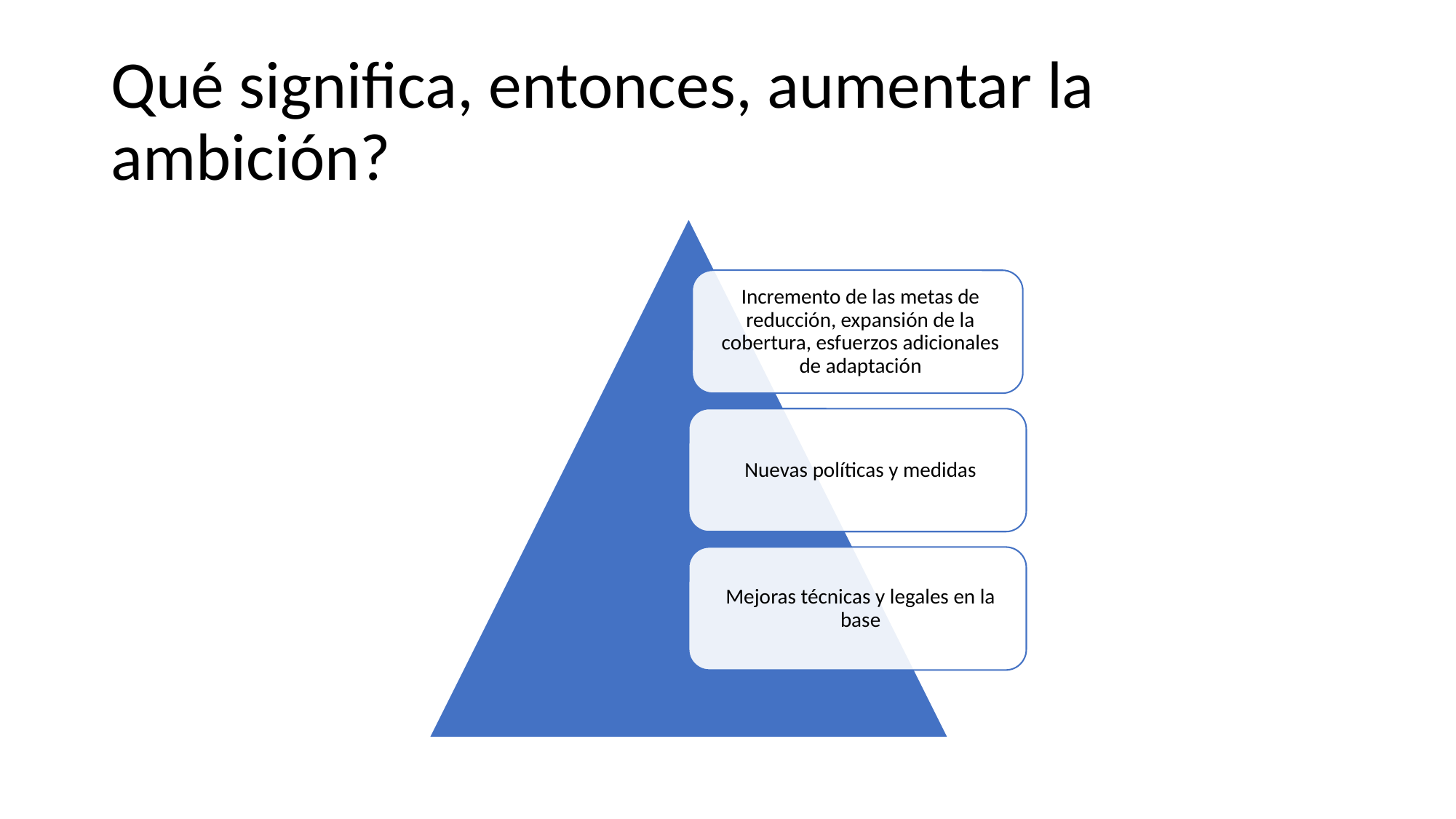

# Qué significa, entonces, aumentar la ambición?
Incremento de las metas de reducción, expansión de la cobertura, esfuerzos adicionales de adaptación
Nuevas políticas y medidas
Mejoras técnicas y legales en la base